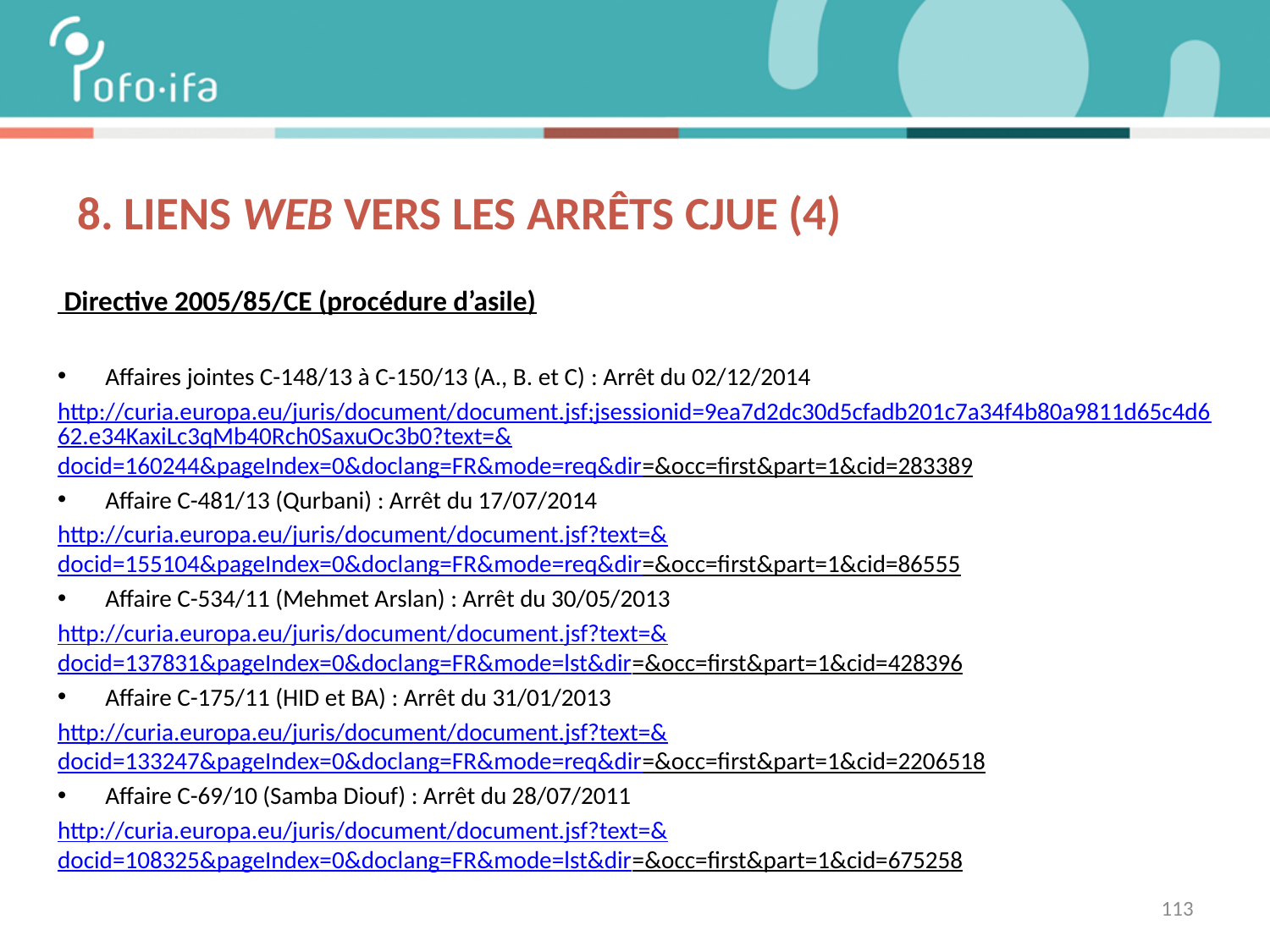

# 8. Liens web vers les arrêts CJUE (4)
 Directive 2005/85/CE (procédure d’asile)

Affaires jointes C-148/13 à C-150/13 (A., B. et C) : Arrêt du 02/12/2014
http://curia.europa.eu/juris/document/document.jsf;jsessionid=9ea7d2dc30d5cfadb201c7a34f4b80a9811d65c4d662.e34KaxiLc3qMb40Rch0SaxuOc3b0?text=&docid=160244&pageIndex=0&doclang=FR&mode=req&dir=&occ=first&part=1&cid=283389
Affaire C-481/13 (Qurbani) : Arrêt du 17/07/2014
http://curia.europa.eu/juris/document/document.jsf?text=&docid=155104&pageIndex=0&doclang=FR&mode=req&dir=&occ=first&part=1&cid=86555
Affaire C-534/11 (Mehmet Arslan) : Arrêt du 30/05/2013
http://curia.europa.eu/juris/document/document.jsf?text=&docid=137831&pageIndex=0&doclang=FR&mode=lst&dir=&occ=first&part=1&cid=428396
Affaire C-175/11 (HID et BA) : Arrêt du 31/01/2013
http://curia.europa.eu/juris/document/document.jsf?text=&docid=133247&pageIndex=0&doclang=FR&mode=req&dir=&occ=first&part=1&cid=2206518
Affaire C-69/10 (Samba Diouf) : Arrêt du 28/07/2011
http://curia.europa.eu/juris/document/document.jsf?text=&docid=108325&pageIndex=0&doclang=FR&mode=lst&dir=&occ=first&part=1&cid=675258

113